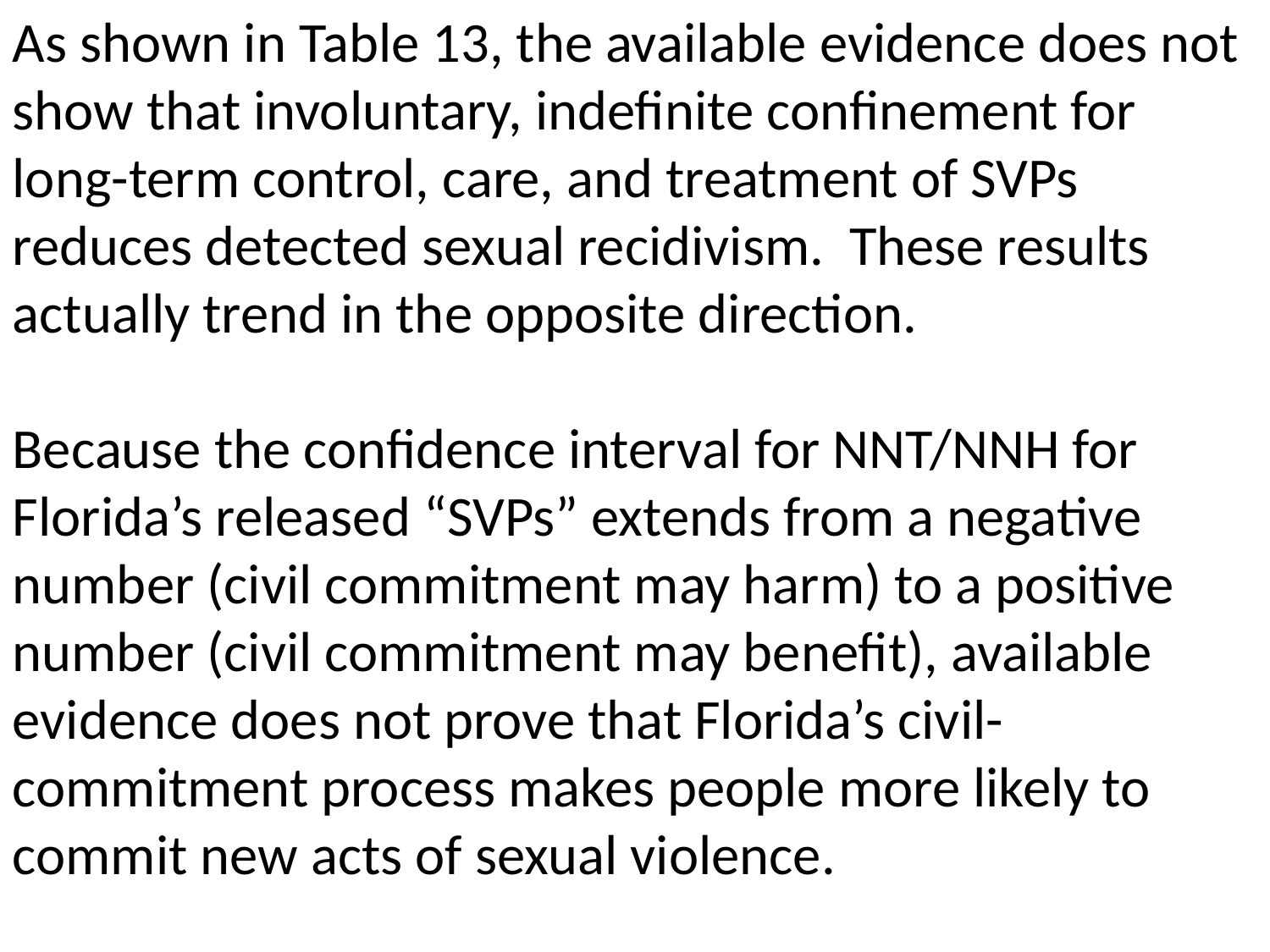

As shown in Table 13, the available evidence does not show that involuntary, indefinite confinement for long-term control, care, and treatment of SVPs reduces detected sexual recidivism.  These results actually trend in the opposite direction.

Because the confidence interval for NNT/NNH for Florida’s released “SVPs” extends from a negative number (civil commitment may harm) to a positive number (civil commitment may benefit), available evidence does not prove that Florida’s civil-commitment process makes people more likely to commit new acts of sexual violence.